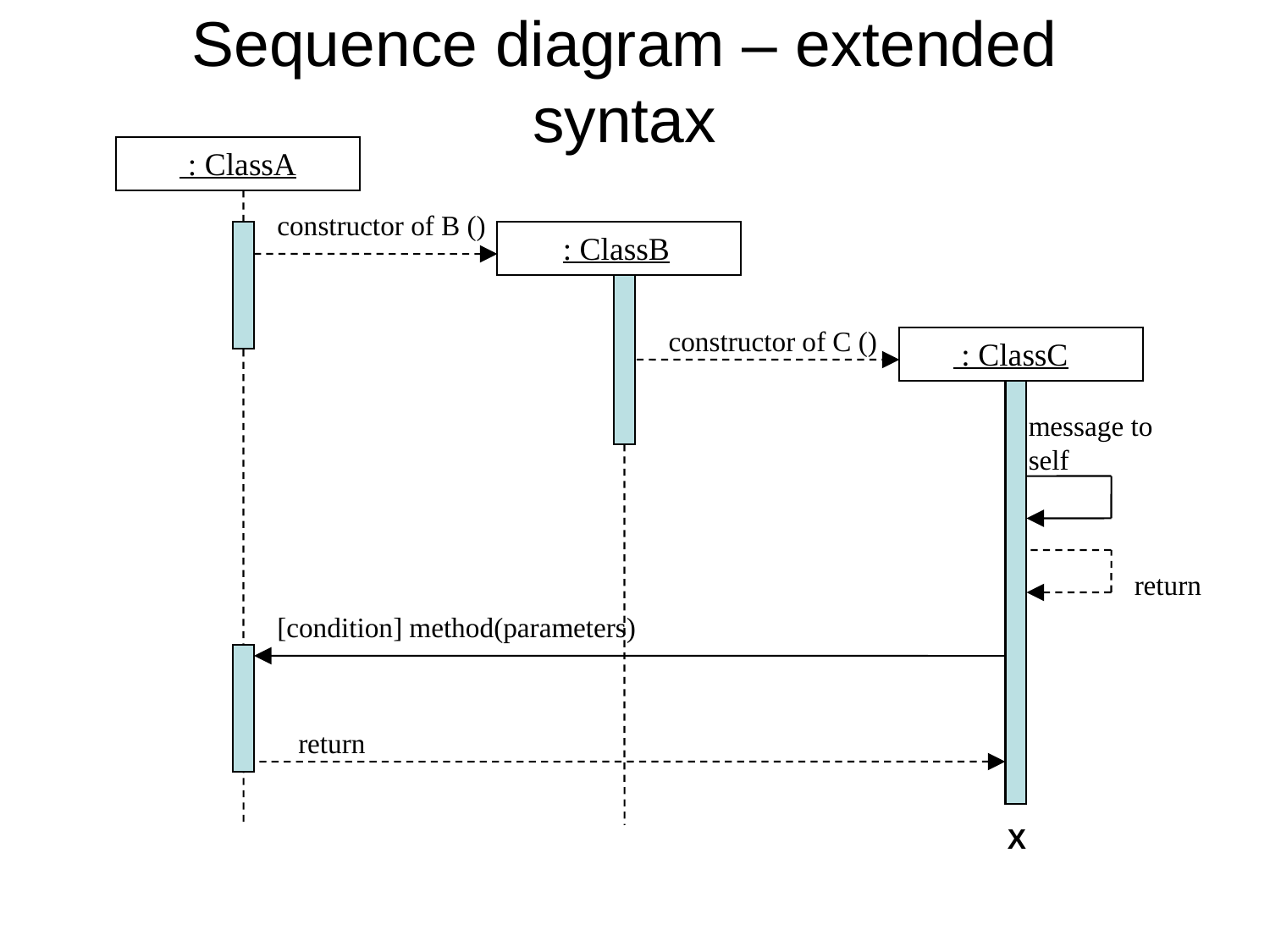

# Sequence diagram – extended syntax

 : ClassA

constructor of B ()

: ClassB

constructor of C ()
 : ClassC

message to self

return

[condition] method(parameters)

return

X